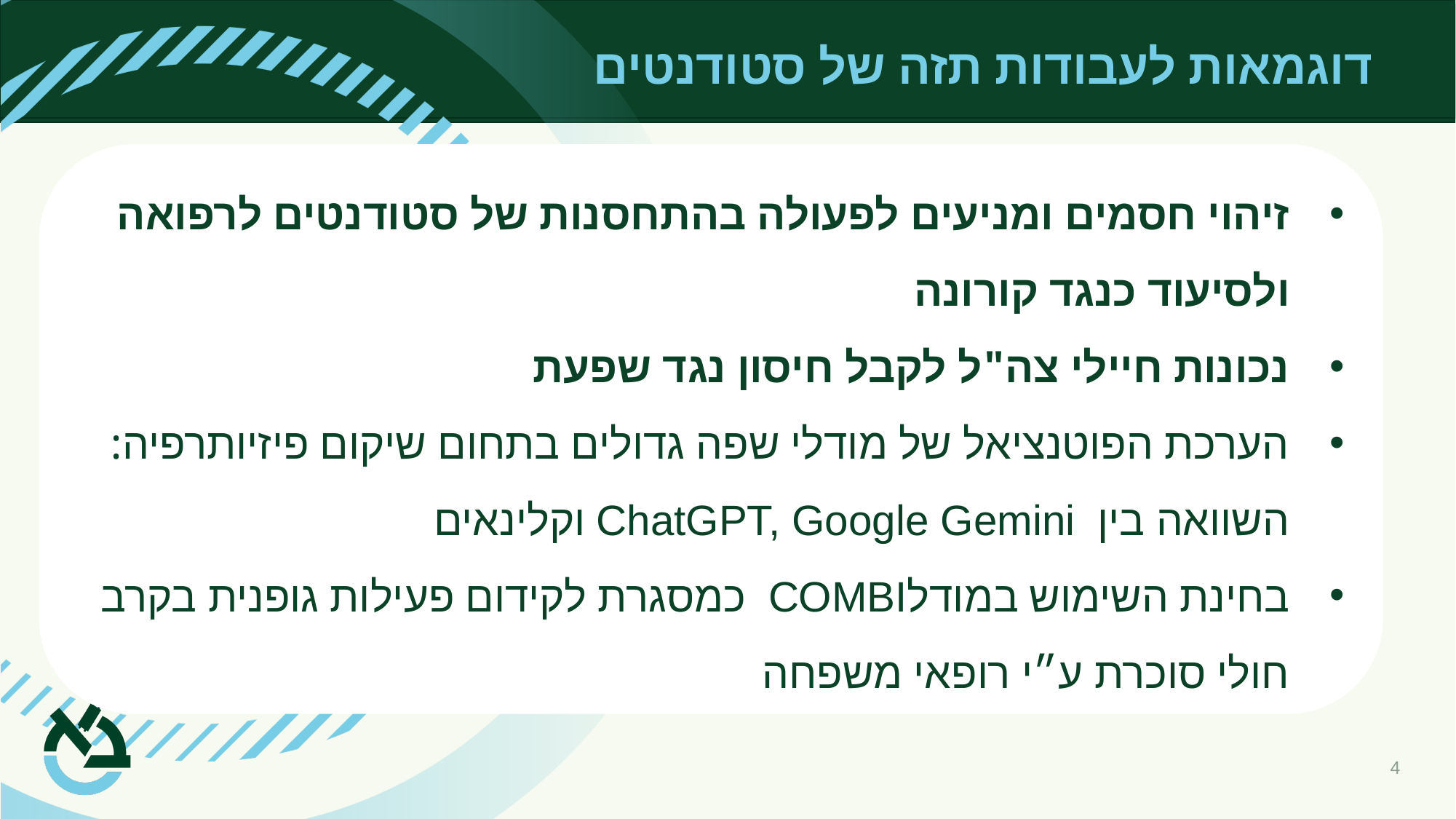

דוגמאות לעבודות תזה של סטודנטים
זיהוי חסמים ומניעים לפעולה בהתחסנות של סטודנטים לרפואה ולסיעוד כנגד קורונה
נכונות חיילי צה"ל לקבל חיסון נגד שפעת
הערכת הפוטנציאל של מודלי שפה גדולים בתחום שיקום פיזיותרפיה: השוואה בין  ChatGPT, Google Gemini וקלינאים
בחינת השימוש במודלCOMBI  כמסגרת לקידום פעילות גופנית בקרב חולי סוכרת ע״י רופאי משפחה
4